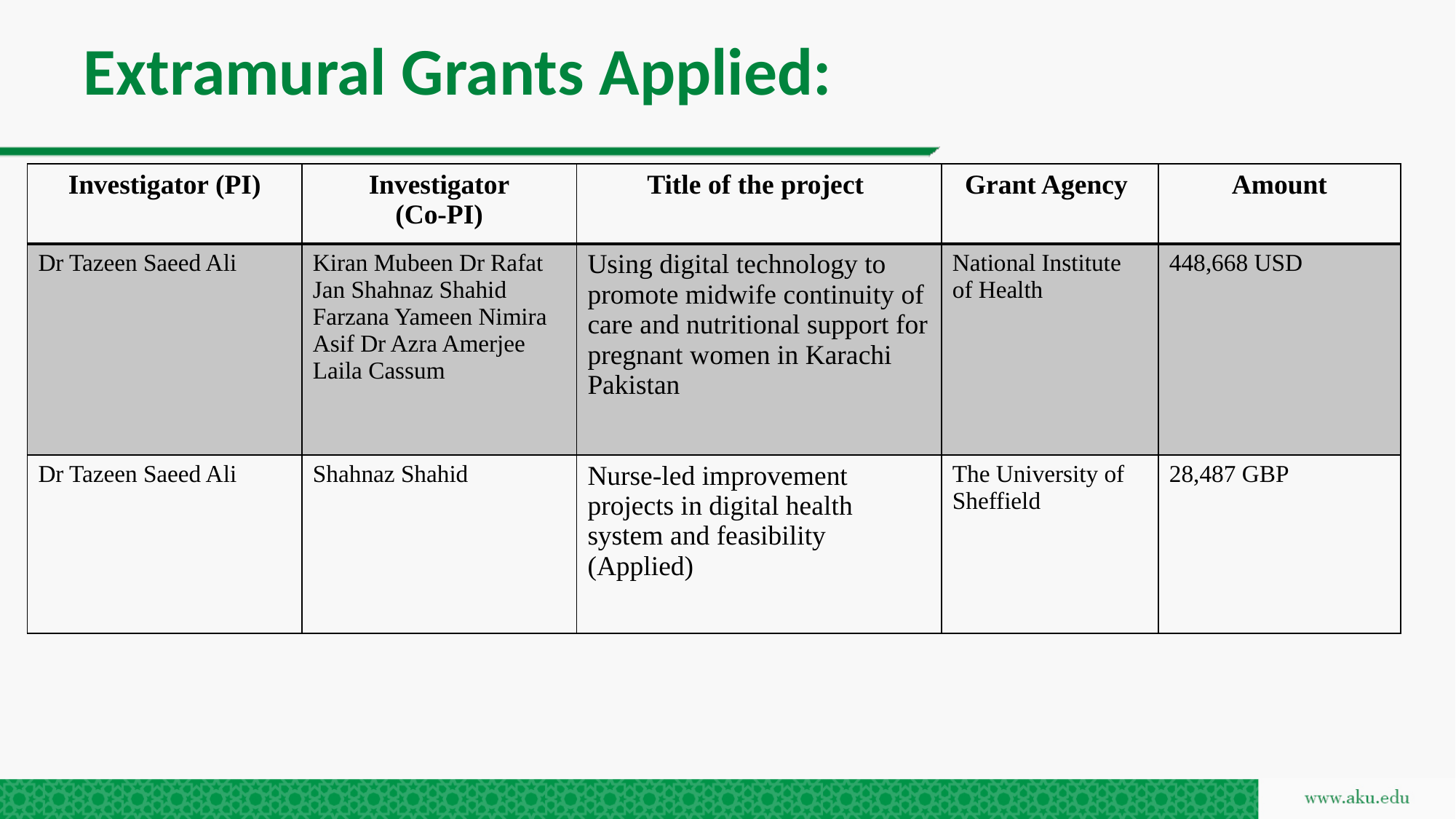

# Extramural Grants Applied:
| Investigator (PI) | Investigator (Co-PI) | Title of the project | Grant Agency | Amount |
| --- | --- | --- | --- | --- |
| Dr Tazeen Saeed Ali | Kiran Mubeen Dr Rafat Jan Shahnaz Shahid Farzana Yameen Nimira Asif Dr Azra Amerjee Laila Cassum | Using digital technology to promote midwife continuity of care and nutritional support for pregnant women in Karachi Pakistan | National Institute of Health | 448,668 USD |
| Dr Tazeen Saeed Ali | Shahnaz Shahid | Nurse-led improvement projects in digital health system and feasibility (Applied) | The University of Sheffield | 28,487 GBP |